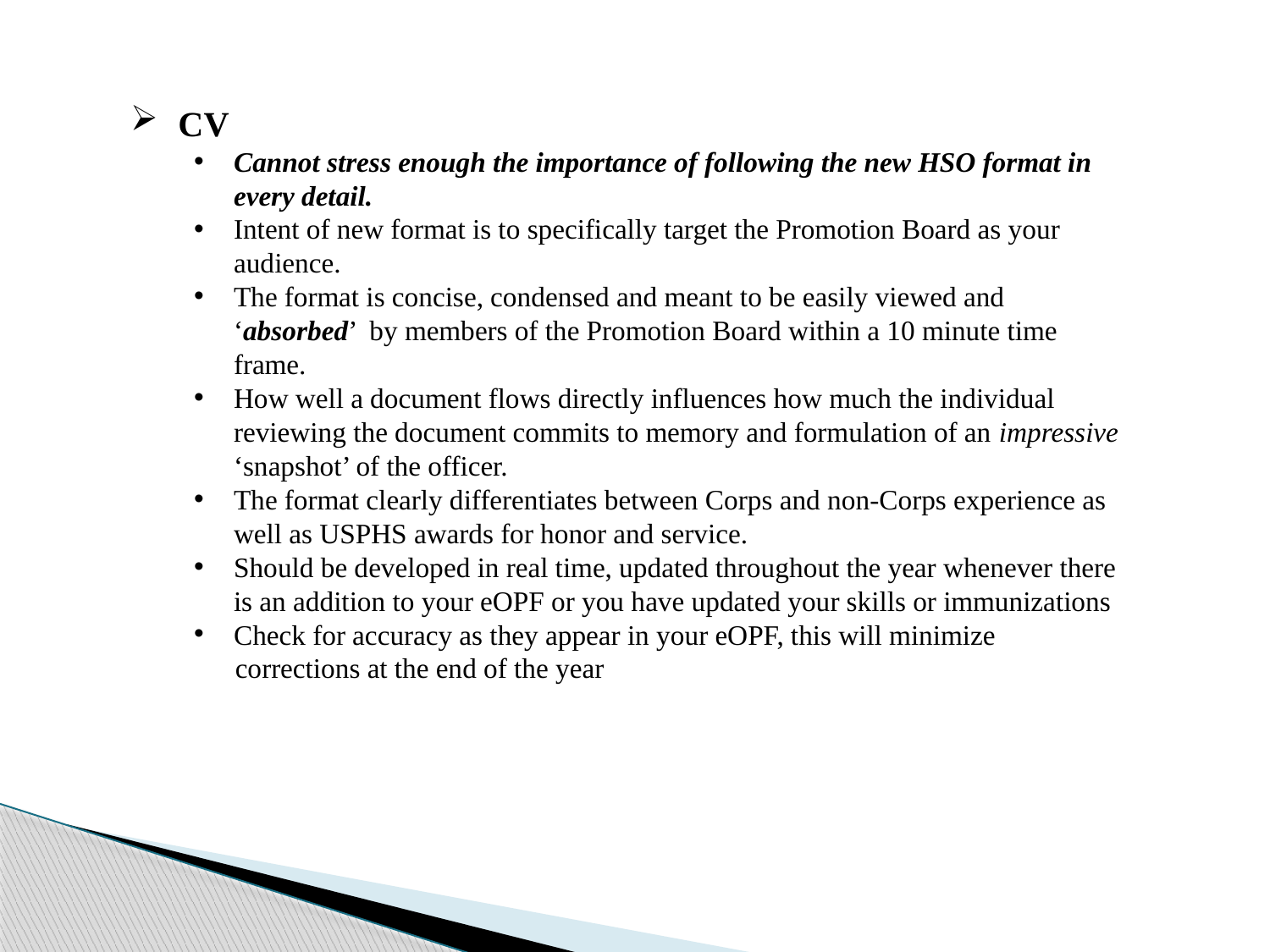

CV
Cannot stress enough the importance of following the new HSO format in every detail.
Intent of new format is to specifically target the Promotion Board as your audience.
The format is concise, condensed and meant to be easily viewed and ‘absorbed’  by members of the Promotion Board within a 10 minute time frame.
How well a document flows directly influences how much the individual reviewing the document commits to memory and formulation of an impressive ‘snapshot’ of the officer.
The format clearly differentiates between Corps and non-Corps experience as well as USPHS awards for honor and service.
Should be developed in real time, updated throughout the year whenever there is an addition to your eOPF or you have updated your skills or immunizations
Check for accuracy as they appear in your eOPF, this will minimize
               corrections at the end of the year